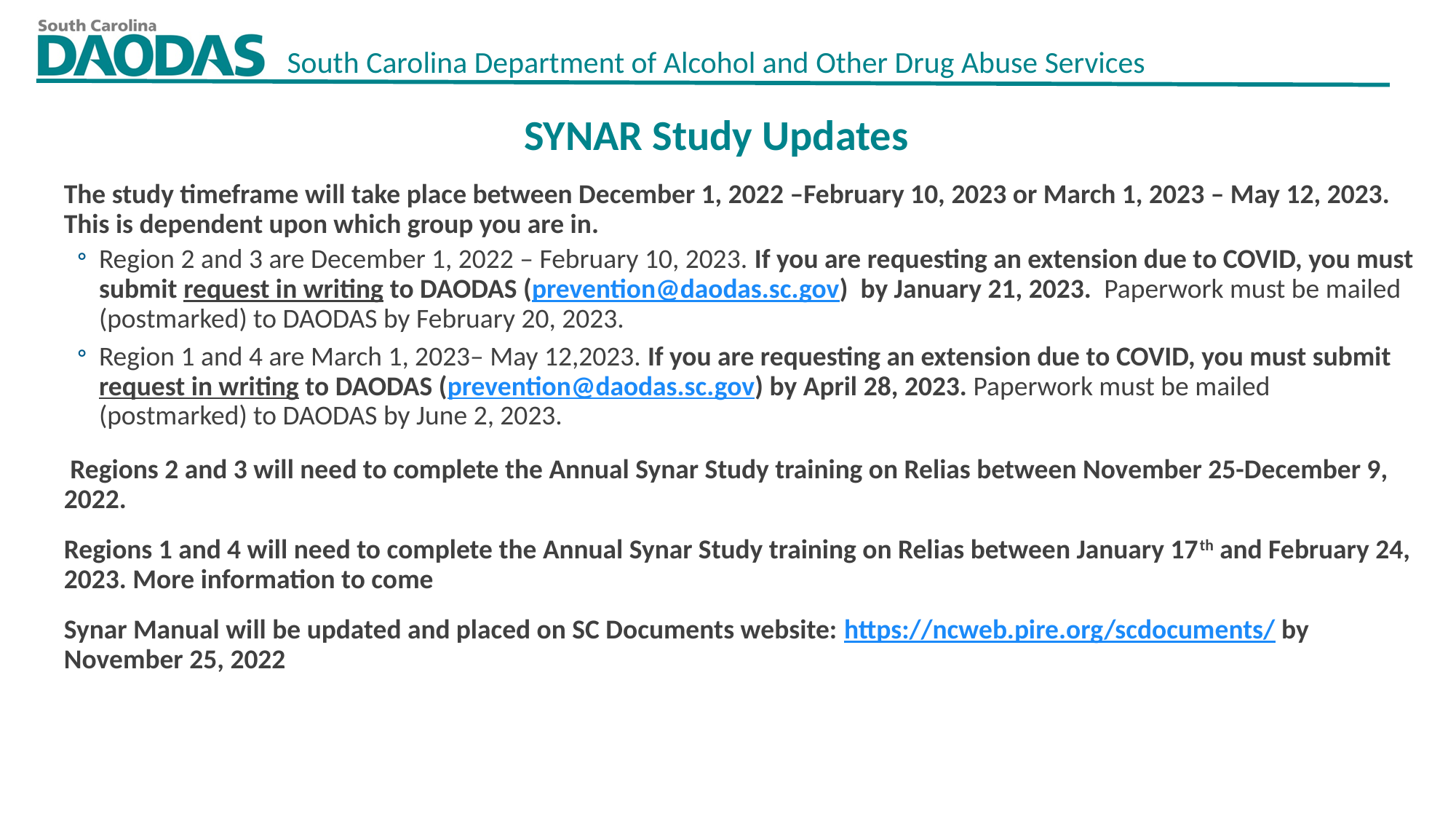

SYNAR Study Updates
The study timeframe will take place between December 1, 2022 –February 10, 2023 or March 1, 2023 – May 12, 2023.  This is dependent upon which group you are in.
Region 2 and 3 are December 1, 2022 – February 10, 2023. If you are requesting an extension due to COVID, you must submit request in writing to DAODAS (prevention@daodas.sc.gov)  by January 21, 2023.  Paperwork must be mailed (postmarked) to DAODAS by February 20, 2023.
Region 1 and 4 are March 1, 2023– May 12,2023. If you are requesting an extension due to COVID, you must submit request in writing to DAODAS (prevention@daodas.sc.gov) by April 28, 2023. Paperwork must be mailed (postmarked) to DAODAS by June 2, 2023.
 Regions 2 and 3 will need to complete the Annual Synar Study training on Relias between November 25-December 9, 2022.
Regions 1 and 4 will need to complete the Annual Synar Study training on Relias between January 17th and February 24, 2023. More information to come
Synar Manual will be updated and placed on SC Documents website: https://ncweb.pire.org/scdocuments/ by November 25, 2022

11/2/2022